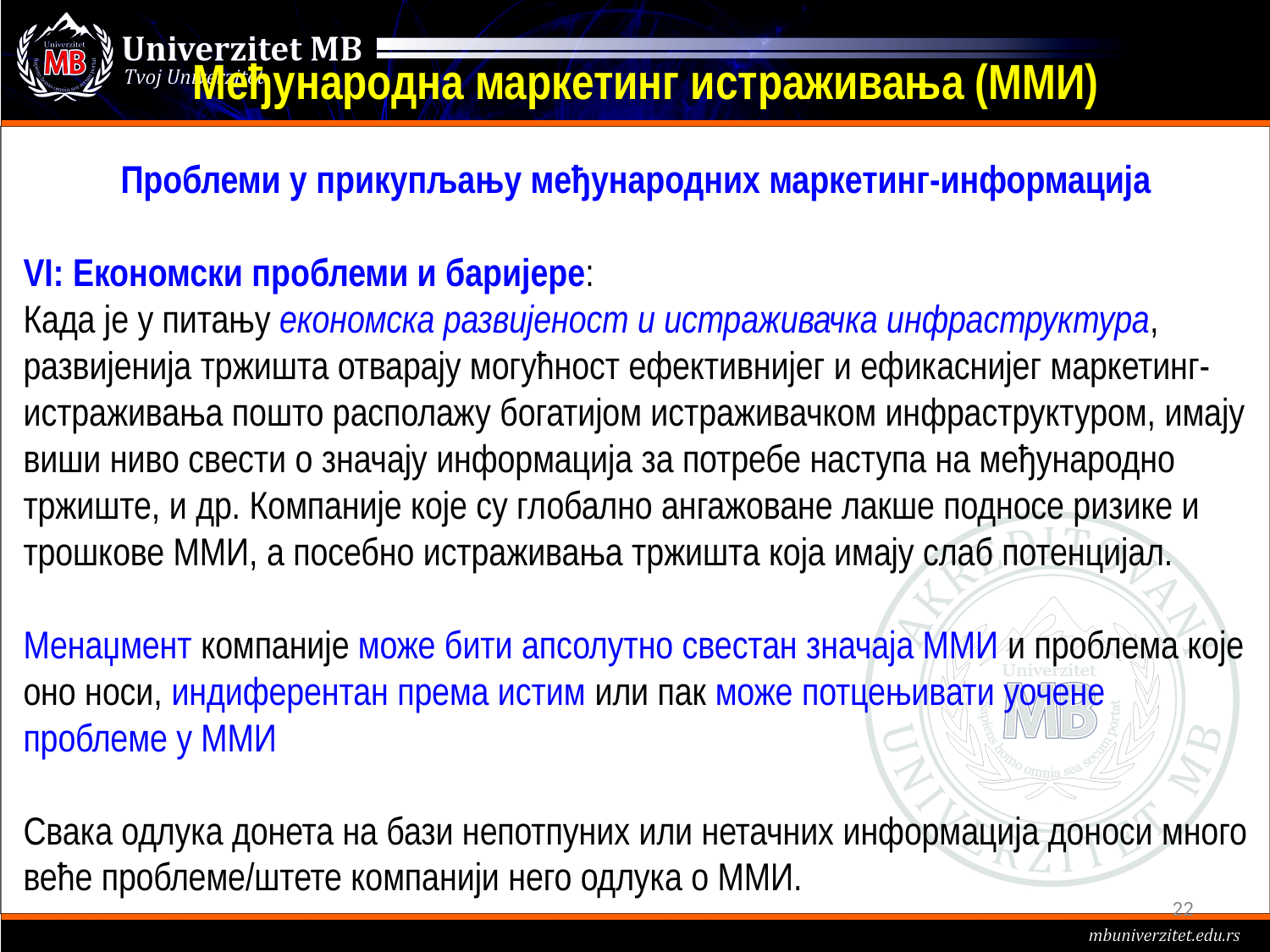

# Међународна маркетинг истраживања (ММИ)
Проблеми у прикупљању међународних маркетинг-информација

VI: Економски проблеми и баријере:
Када је у питању економска развијеност и истраживачка инфраструктура, развијенија тржишта отварају могућност ефективнијег и ефикаснијег маркетинг-истраживања пошто располажу богатијом истраживачком инфраструктуром, имају виши ниво свести о значају информација за потребе наступа на међународно тржиште, и др. Компаније које су глобално ангажоване лакше подносе ризике и трошкове ММИ, а посебно истраживања тржишта која имају слаб потенцијал.

Менаџмент компаније може бити апсолутно свестан значаја ММИ и проблема које оно носи, индиферентан према истим или пак може потцењивати уочене проблеме у ММИ

Свака одлука донета на бази непотпуних или нетачних информација доноси много веће проблеме/штете компанији него одлука о ММИ.
22